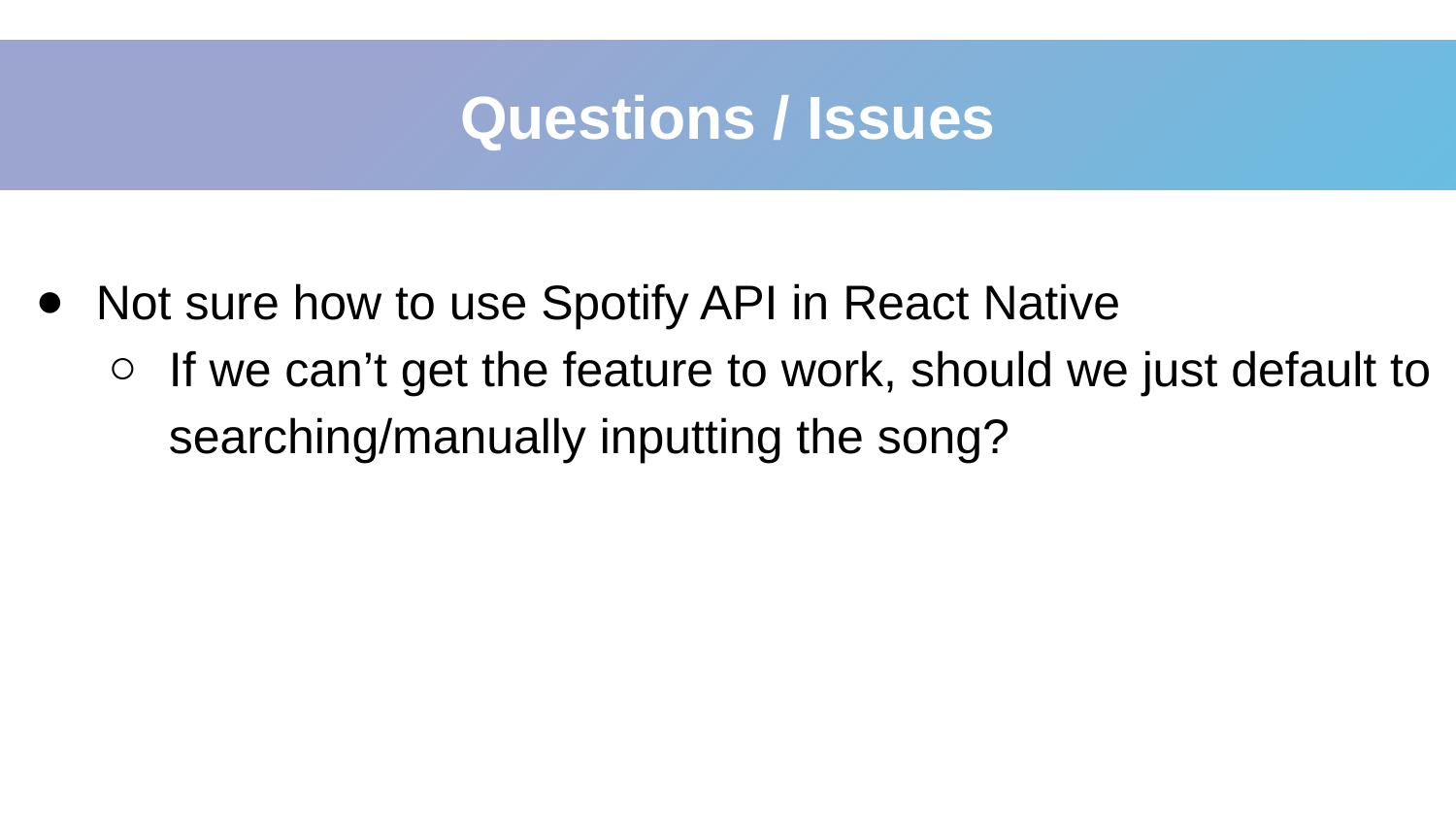

Questions / Issues

Not sure how to use Spotify API in React Native
If we can’t get the feature to work, should we just default to searching/manually inputting the song?